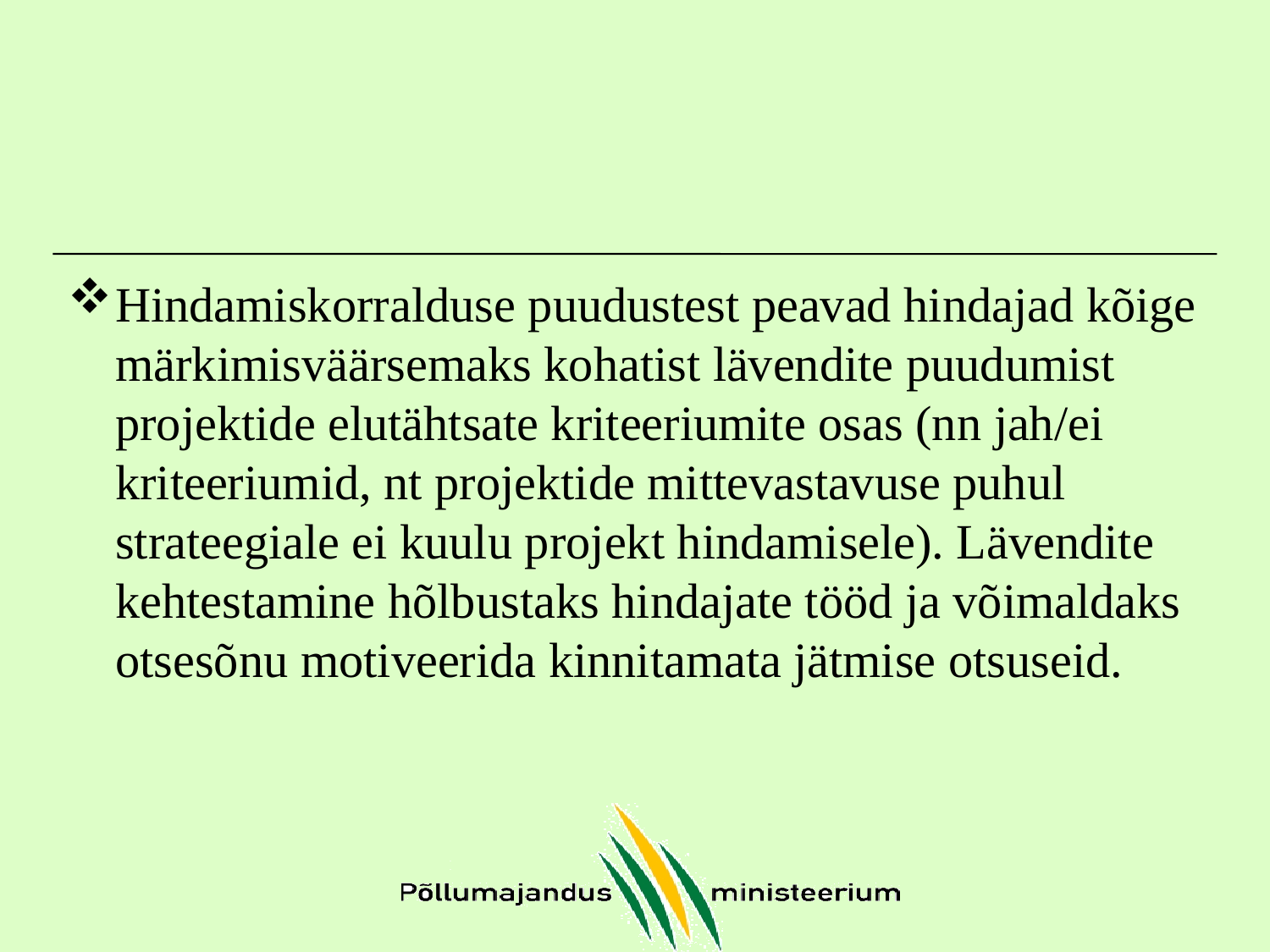

#
Hindamiskorralduse puudustest peavad hindajad kõige märkimisväärsemaks kohatist lävendite puudumist projektide elutähtsate kriteeriumite osas (nn jah/ei kriteeriumid, nt projektide mittevastavuse puhul strateegiale ei kuulu projekt hindamisele). Lävendite kehtestamine hõlbustaks hindajate tööd ja võimaldaks otsesõnu motiveerida kinnitamata jätmise otsuseid.